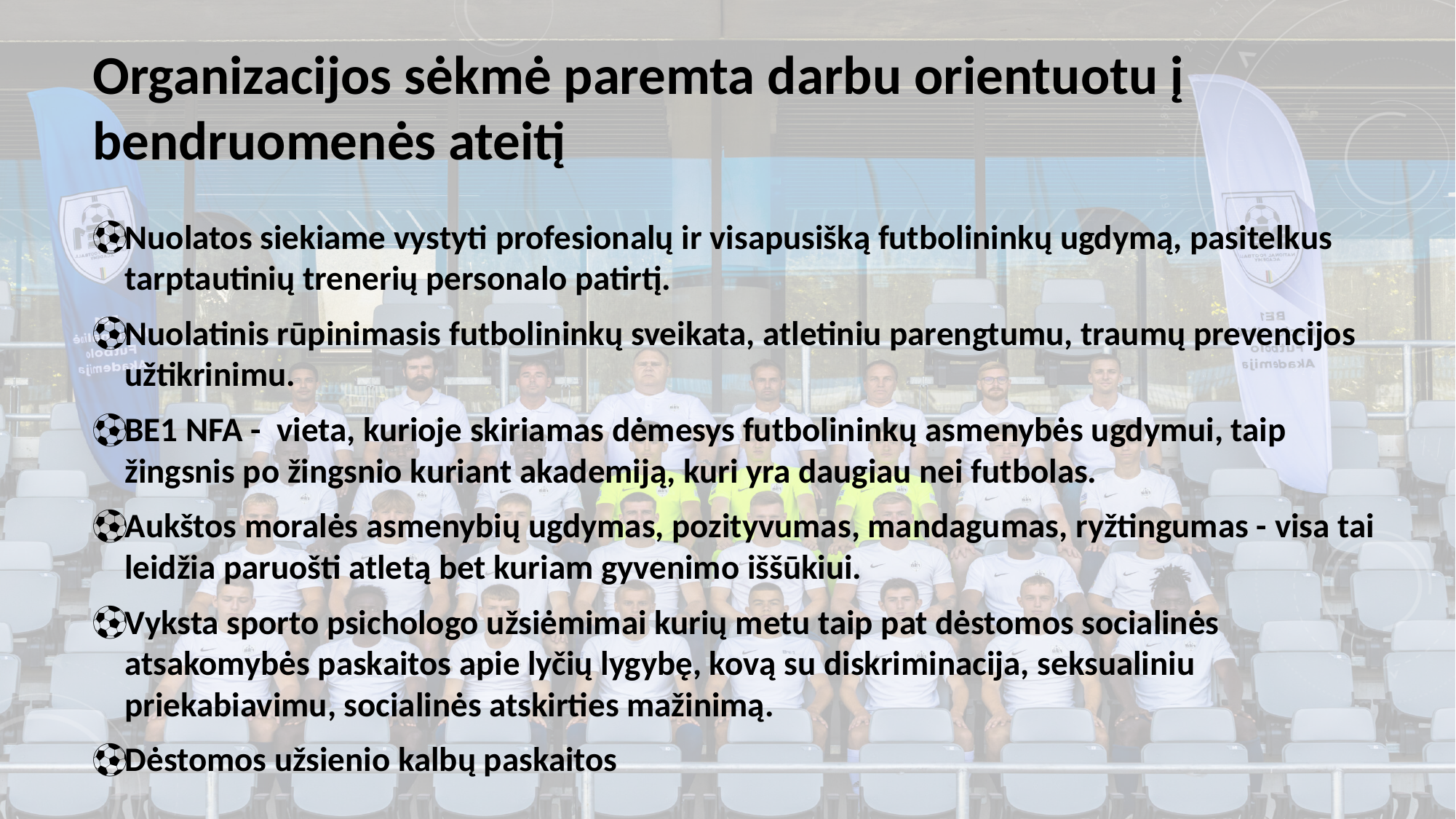

# Organizacijos sėkmė paremta darbu orientuotu į bendruomenės ateitį
Nuolatos siekiame vystyti profesionalų ir visapusišką futbolininkų ugdymą, pasitelkus tarptautinių trenerių personalo patirtį.
Nuolatinis rūpinimasis futbolininkų sveikata, atletiniu parengtumu, traumų prevencijos užtikrinimu.
BE1 NFA -  vieta, kurioje skiriamas dėmesys futbolininkų asmenybės ugdymui, taip žingsnis po žingsnio kuriant akademiją, kuri yra daugiau nei futbolas.
Aukštos moralės asmenybių ugdymas, pozityvumas, mandagumas, ryžtingumas - visa tai leidžia paruošti atletą bet kuriam gyvenimo iššūkiui.
Vyksta sporto psichologo užsiėmimai kurių metu taip pat dėstomos socialinės atsakomybės paskaitos apie lyčių lygybę, kovą su diskriminacija, seksualiniu priekabiavimu, socialinės atskirties mažinimą.
Dėstomos užsienio kalbų paskaitos